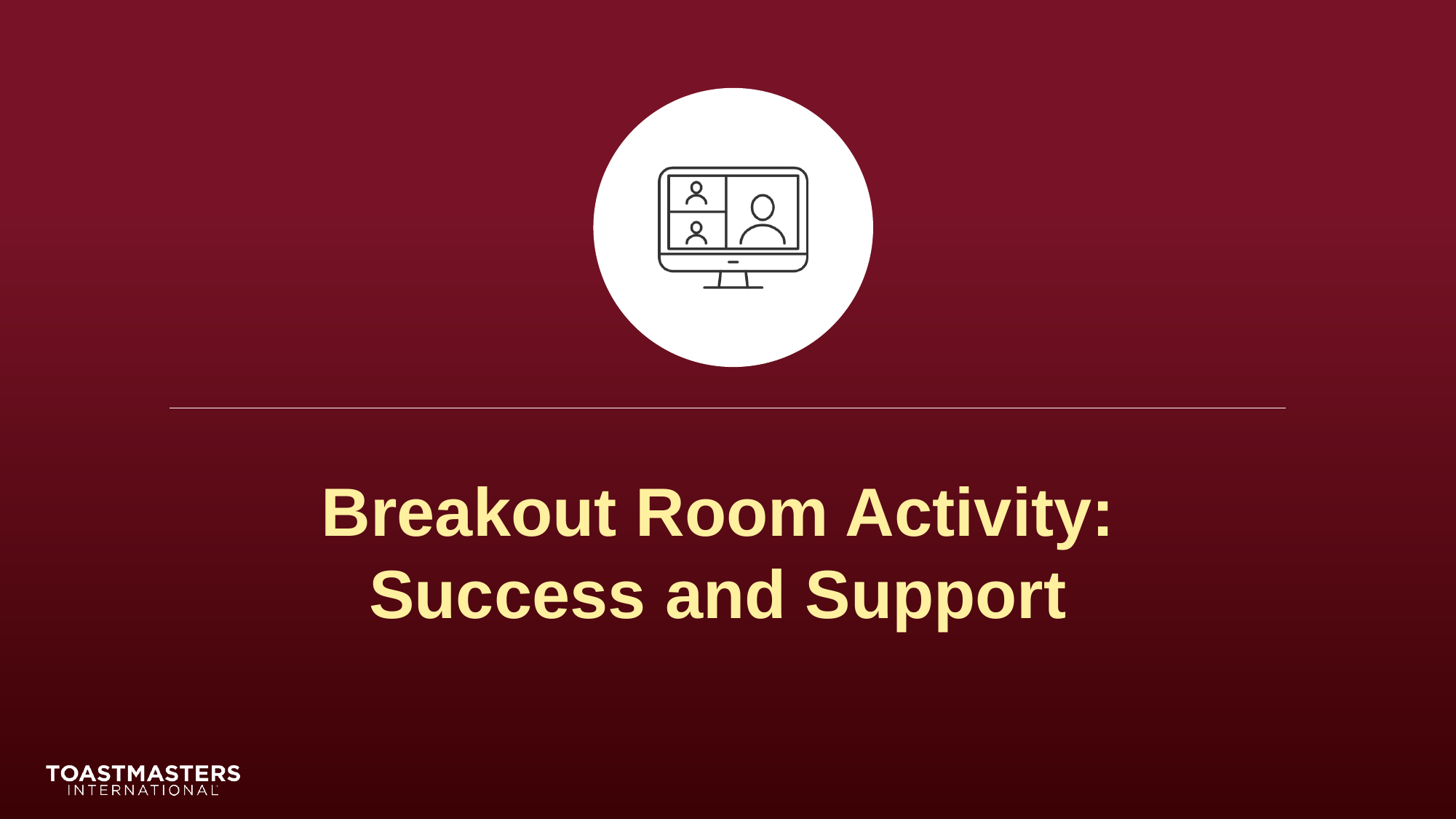

# Breakout Room Activity: Success and Support